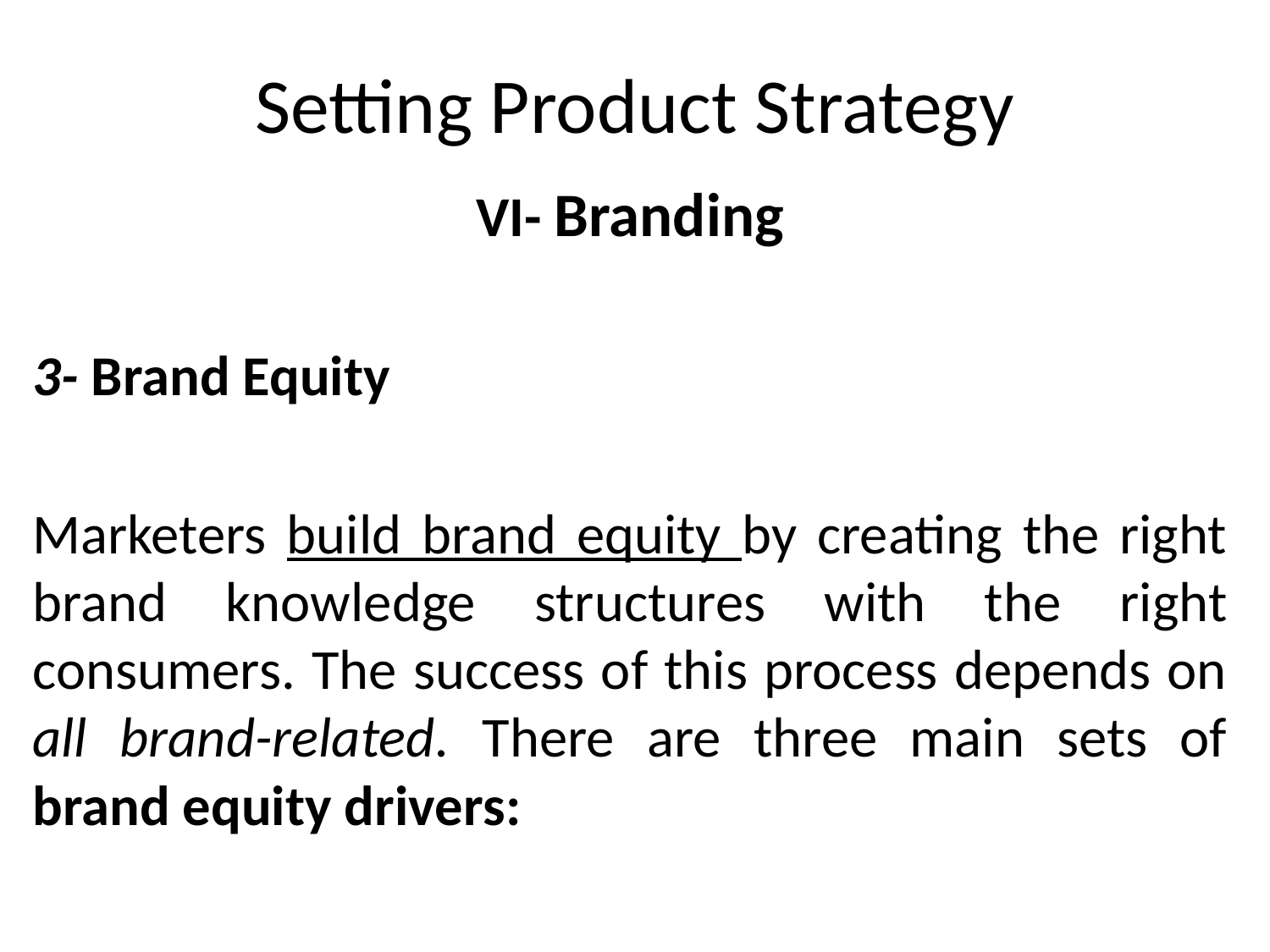

# Setting Product Strategy
VI- Branding

3- Brand Equity

Marketers build brand equity by creating the right brand knowledge structures with the right consumers. The success of this process depends on all brand-related. There are three main sets of brand equity drivers: